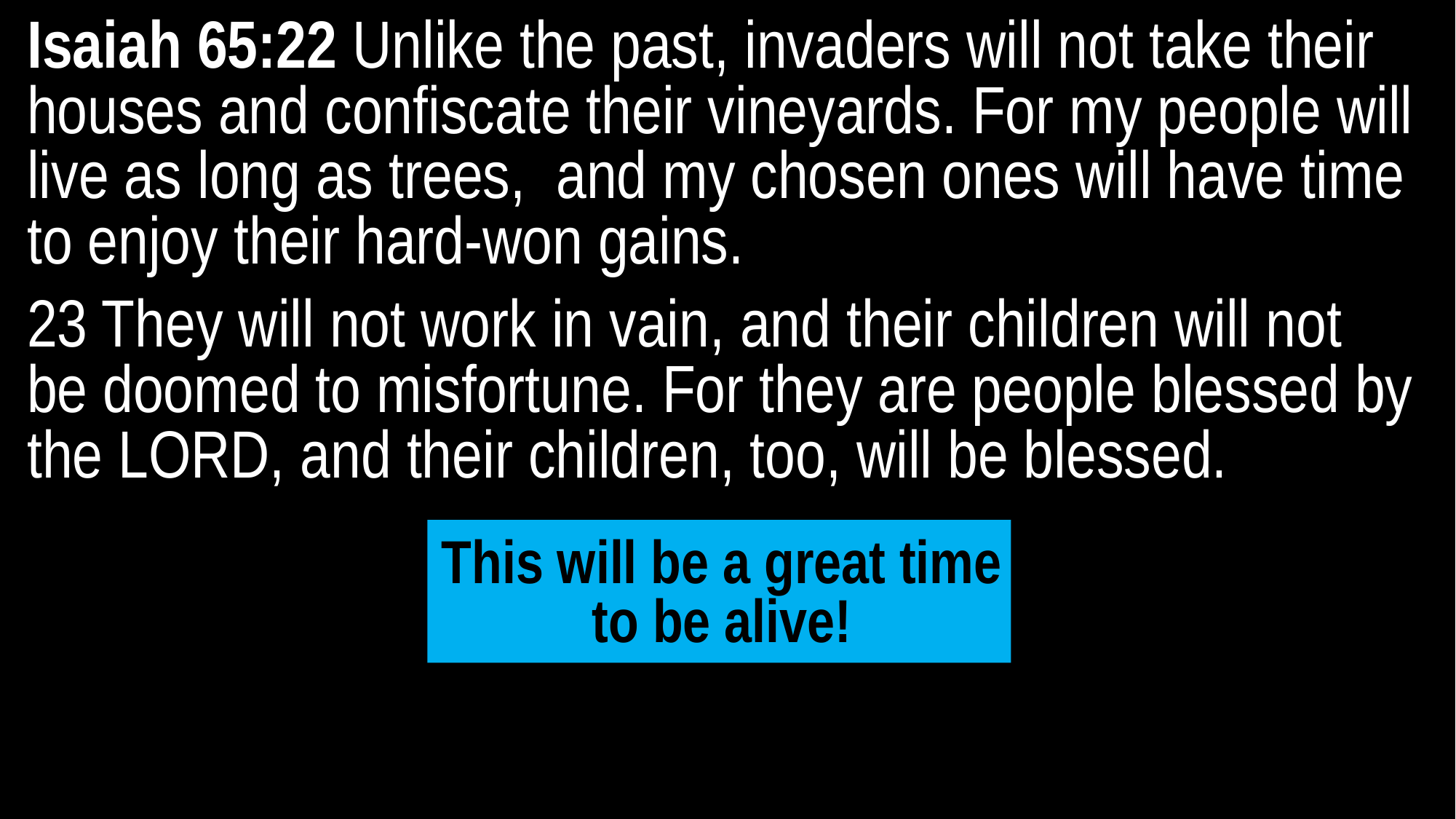

Isaiah 65:22 Unlike the past, invaders will not take their houses and confiscate their vineyards. For my people will live as long as trees,  and my chosen ones will have time to enjoy their hard-won gains.
23 They will not work in vain, and their children will not be doomed to misfortune. For they are people blessed by the LORD, and their children, too, will be blessed.
This will be a great time to be alive!